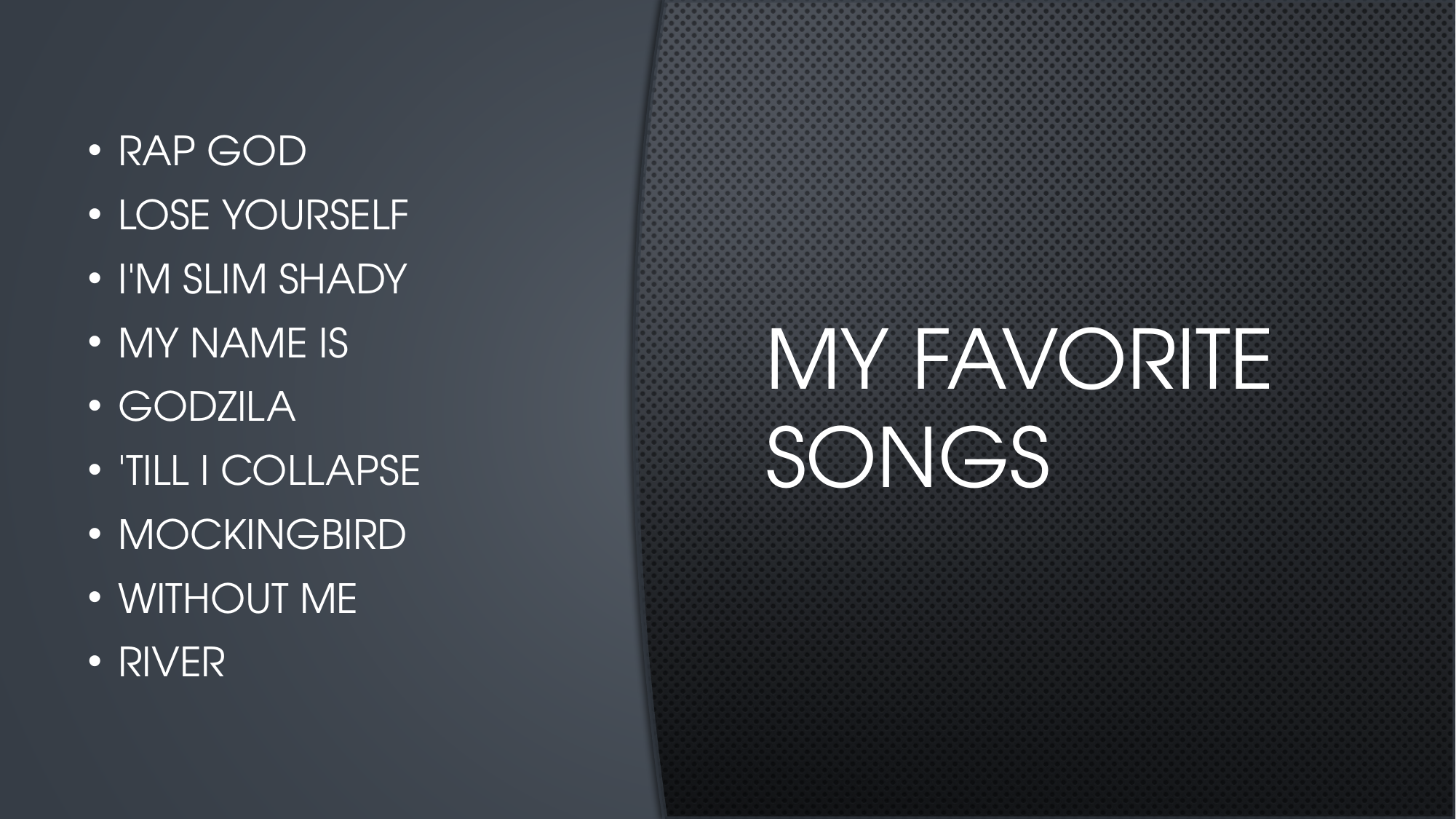

Rap god
Lose yourself
I'm slim shady
My name is
Godzila
'till i collapse
Mockingbird
Without me
river
# My FAvorite songs